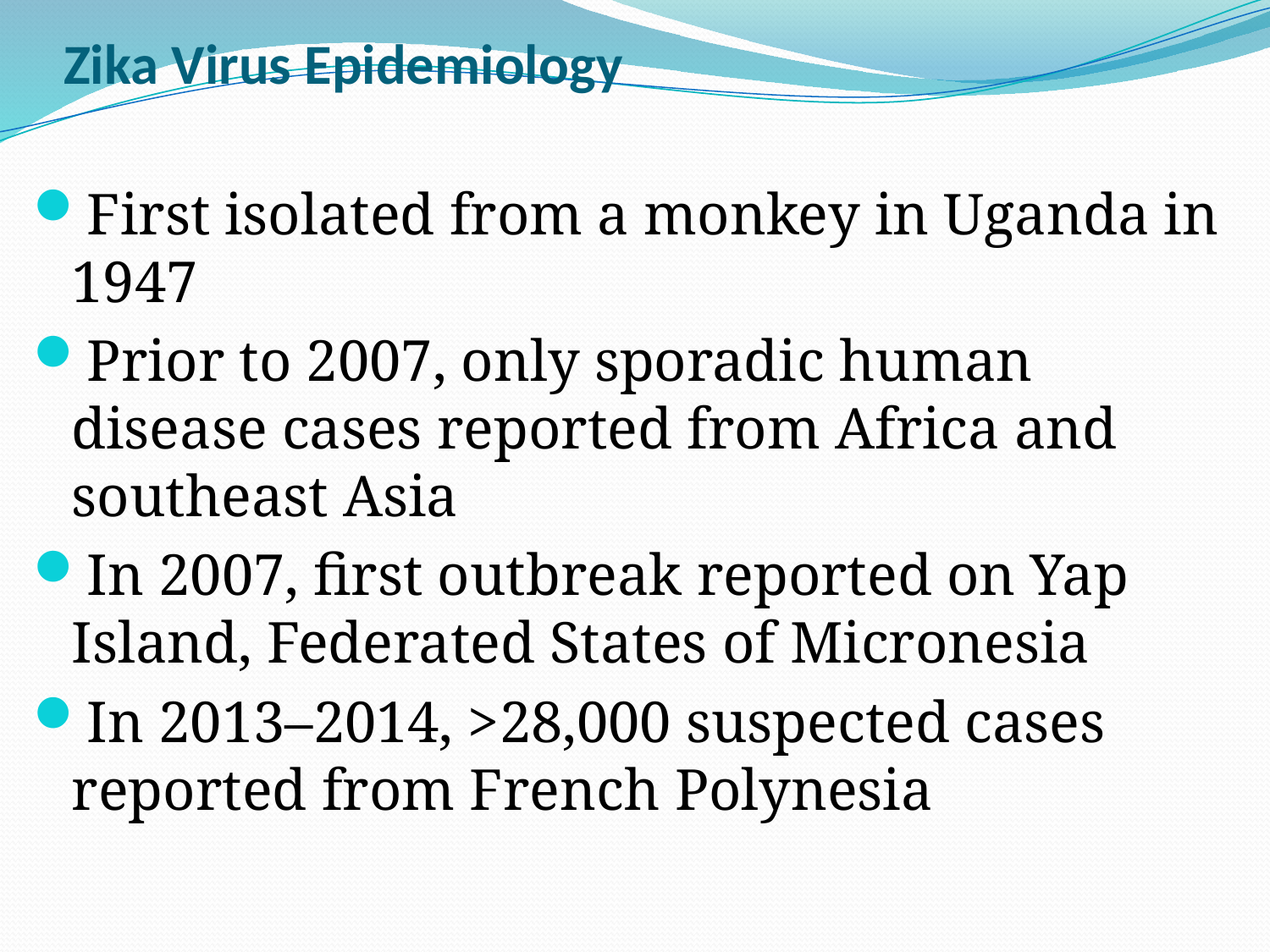

# Zika Virus Epidemiology

First isolated from a monkey in Uganda in 1947
Prior to 2007, only sporadic human disease cases reported from Africa and southeast Asia
In 2007, first outbreak reported on Yap Island, Federated States of Micronesia
In 2013–2014, >28,000 suspected cases reported from French Polynesia